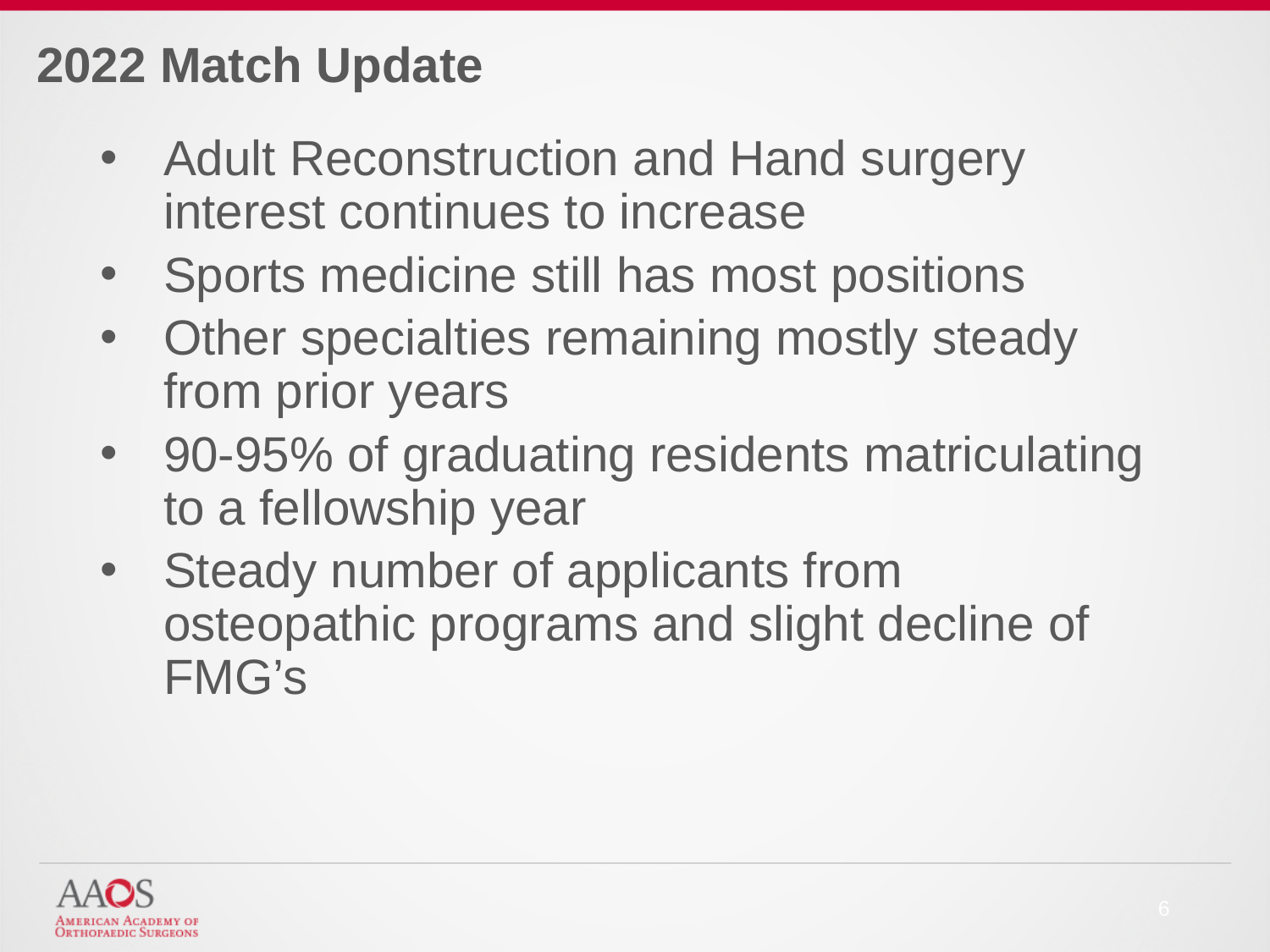

# 2022 Match Update
Adult Reconstruction and Hand surgery interest continues to increase
Sports medicine still has most positions
Other specialties remaining mostly steady from prior years
90-95% of graduating residents matriculating to a fellowship year
Steady number of applicants from osteopathic programs and slight decline of FMG’s

6